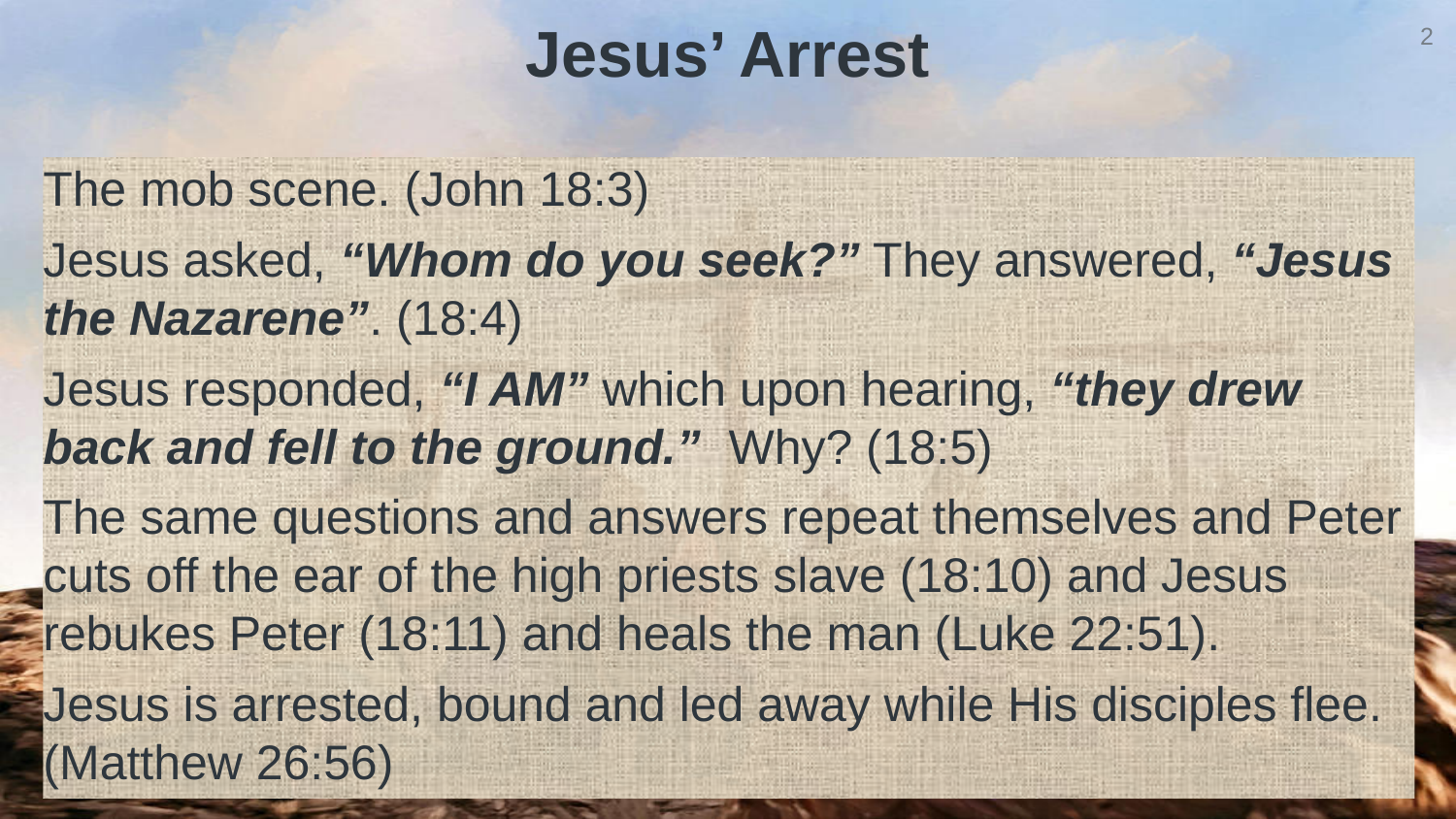

# Jesus’ Arrest
2
The mob scene. (John 18:3)
Jesus asked, “Whom do you seek?” They answered, “Jesus the Nazarene”. (18:4)
Jesus responded, “I AM” which upon hearing, “they drew back and fell to the ground.”  Why? (18:5)
The same questions and answers repeat themselves and Peter cuts off the ear of the high priests slave (18:10) and Jesus rebukes Peter (18:11) and heals the man (Luke 22:51).
Jesus is arrested, bound and led away while His disciples flee. (Matthew 26:56)